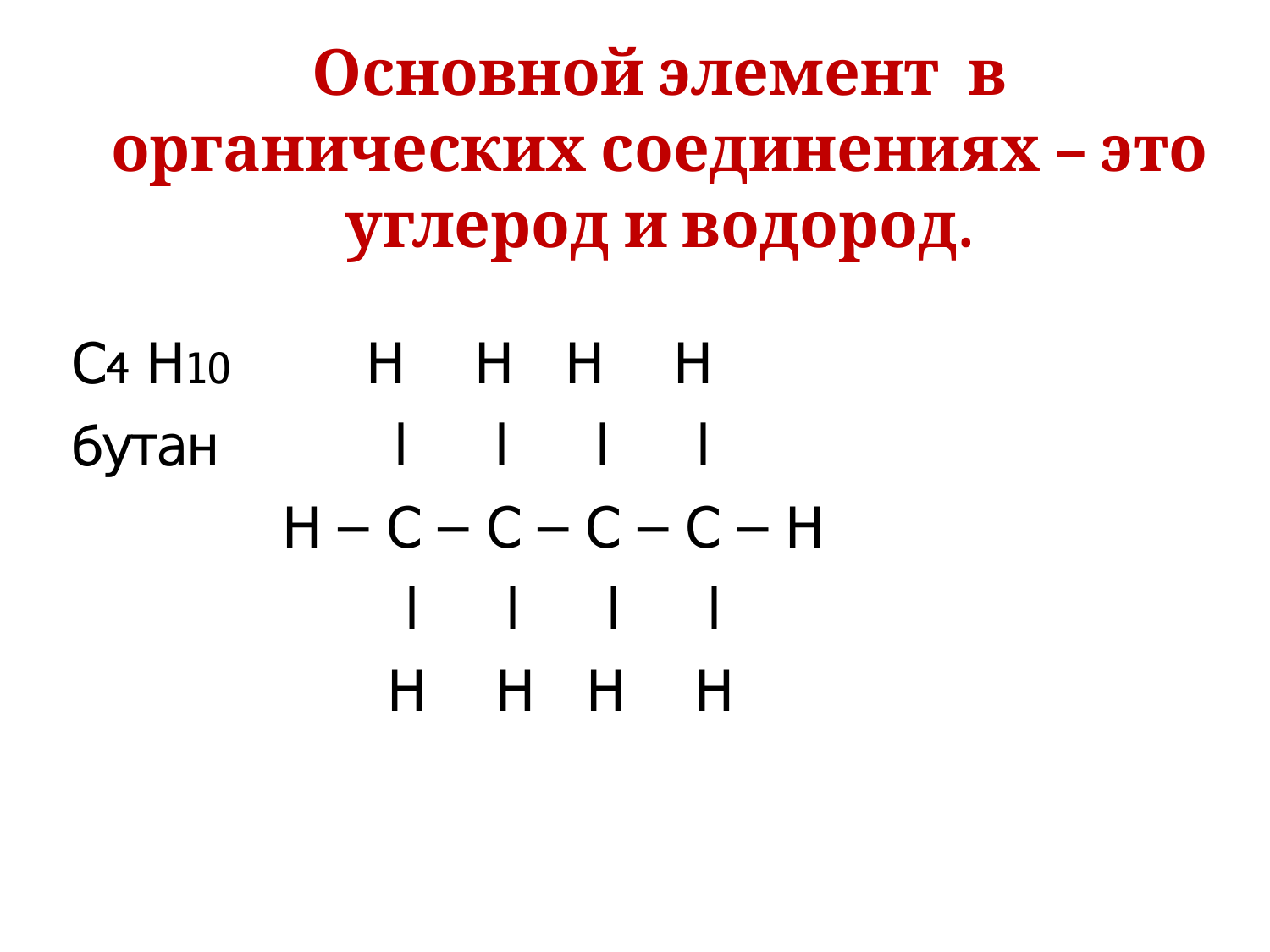

Основной элемент  в органических соединениях – это углерод и водород.
С4 Н10        Н    Н   Н    Н
бутан          l     l     l     l
            Н – С – С – С – С – Н
                   l     l     l     l
                  Н    Н   Н    Н